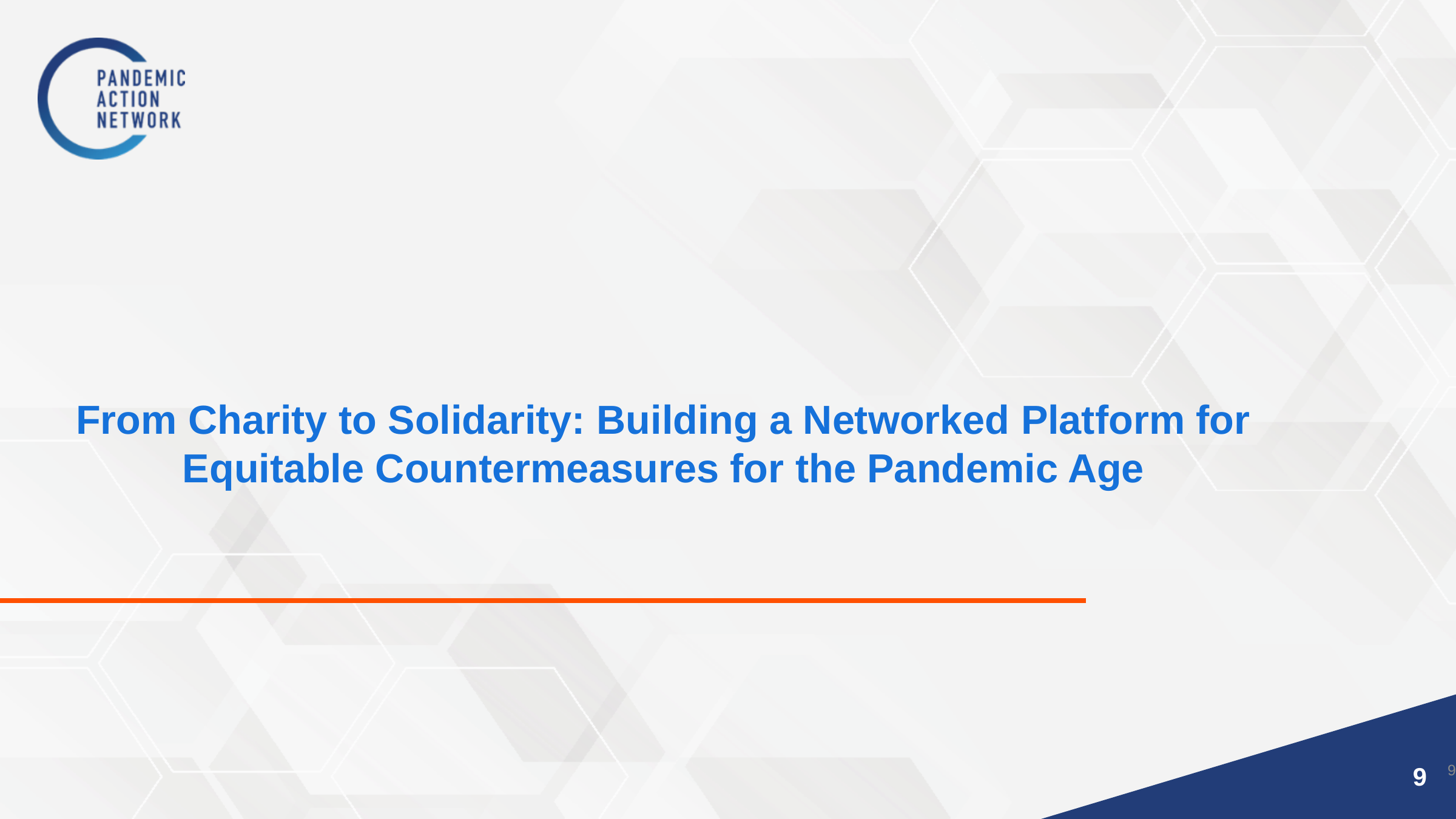

# From Charity to Solidarity: Building a Networked Platform for Equitable Countermeasures for the Pandemic Age
9